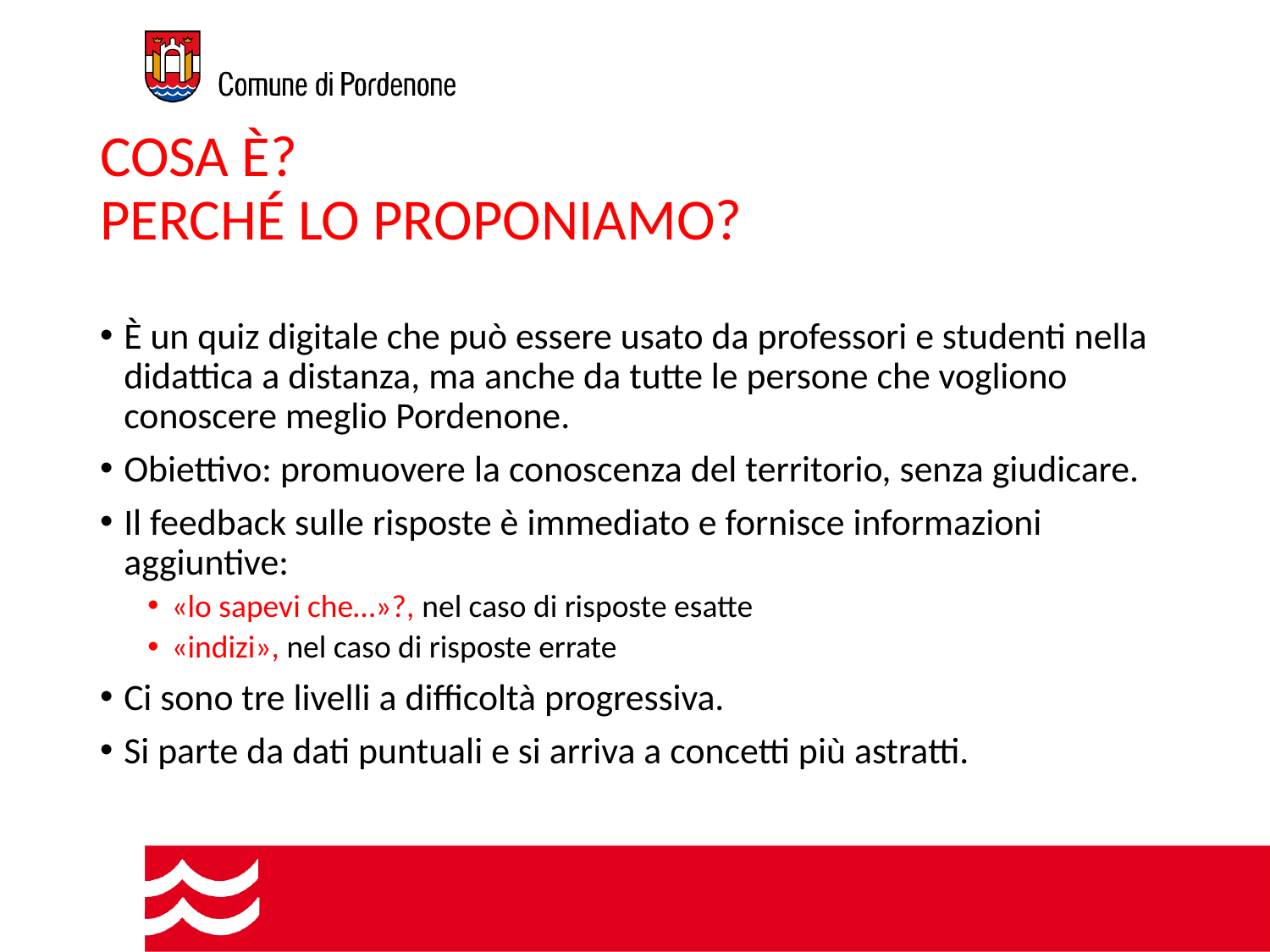

# COSA È? PERCHÉ LO PROPONIAMO?
È un quiz digitale che può essere usato da professori e studenti nella didattica a distanza, ma anche da tutte le persone che vogliono conoscere meglio Pordenone.
Obiettivo: promuovere la conoscenza del territorio, senza giudicare.
Il feedback sulle risposte è immediato e fornisce informazioni aggiuntive:
«lo sapevi che…»?, nel caso di risposte esatte
«indizi», nel caso di risposte errate
Ci sono tre livelli a difficoltà progressiva.
Si parte da dati puntuali e si arriva a concetti più astratti.